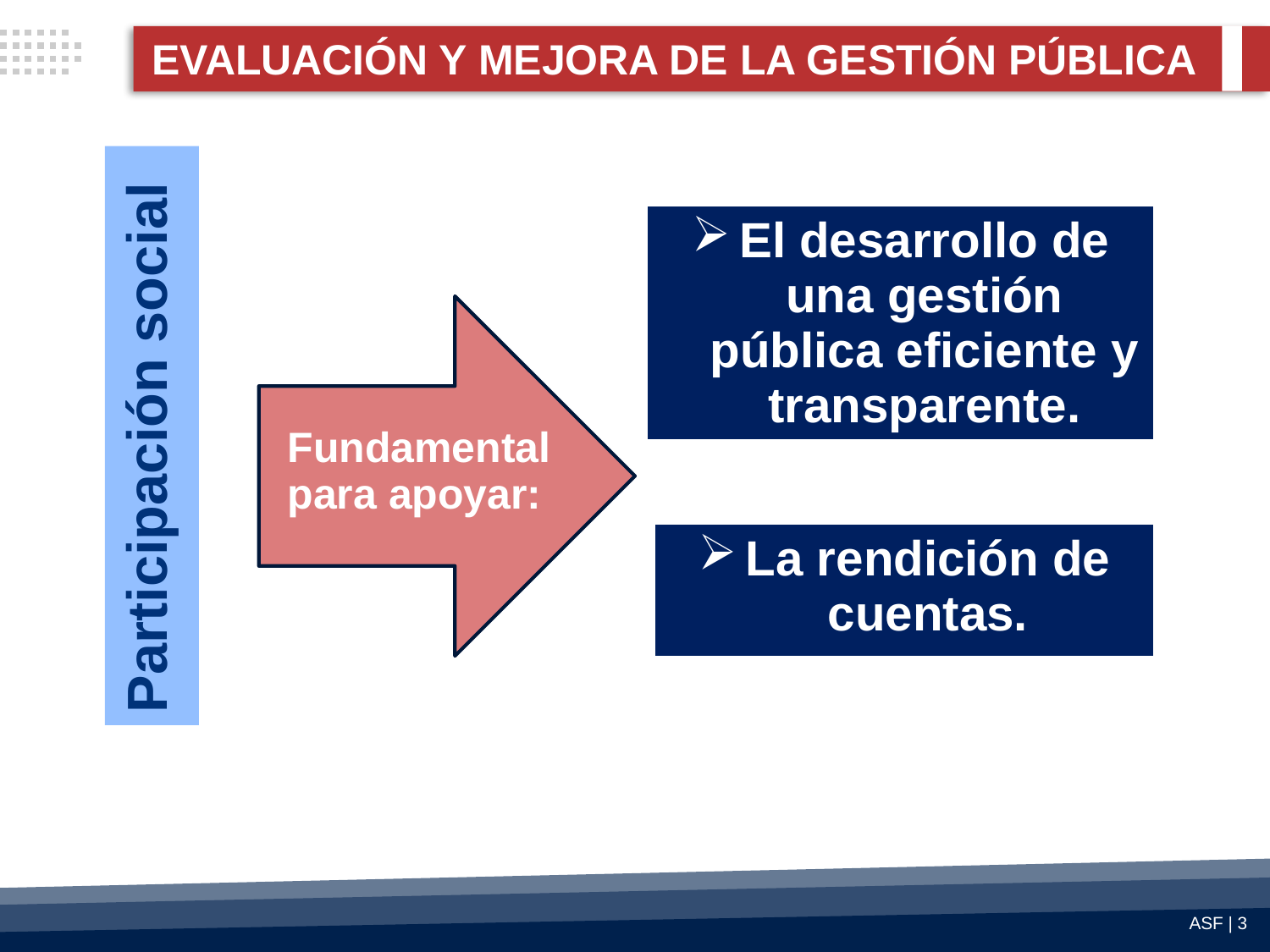

EVALUACIÓN Y MEJORA DE LA GESTIÓN PÚBLICA

Participación social
| El desarrollo de una gestión pública eficiente y transparente. |
| --- |

| Fundamental para apoyar: |
| --- |
| La rendición de cuentas. |
| --- |
ASF | 3